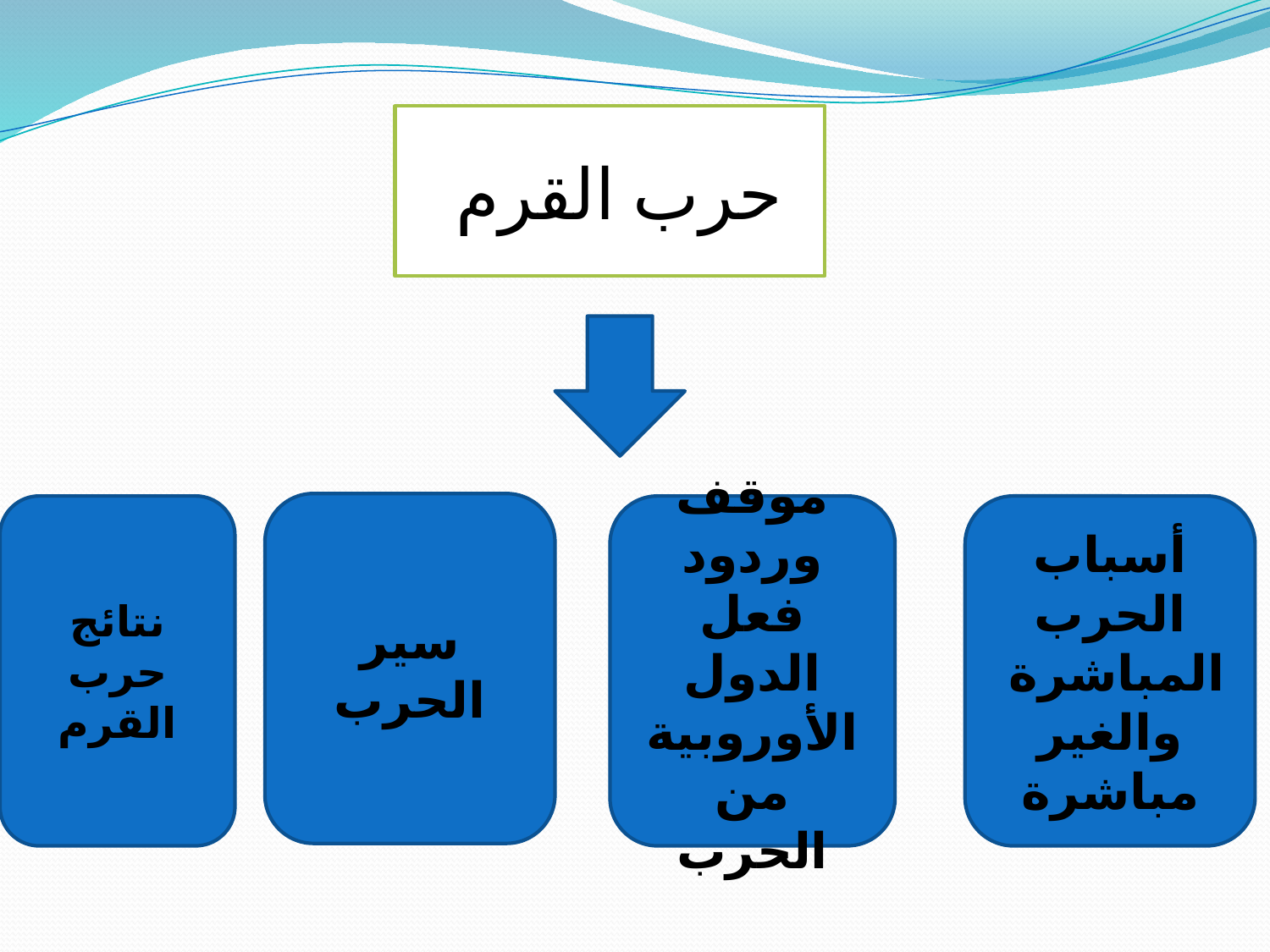

حرب القرم

سير الحرب
نتائج حرب القرم
موقف وردود فعل الدول الأوروبية من الحرب
أسباب الحرب المباشرة
والغير مباشرة